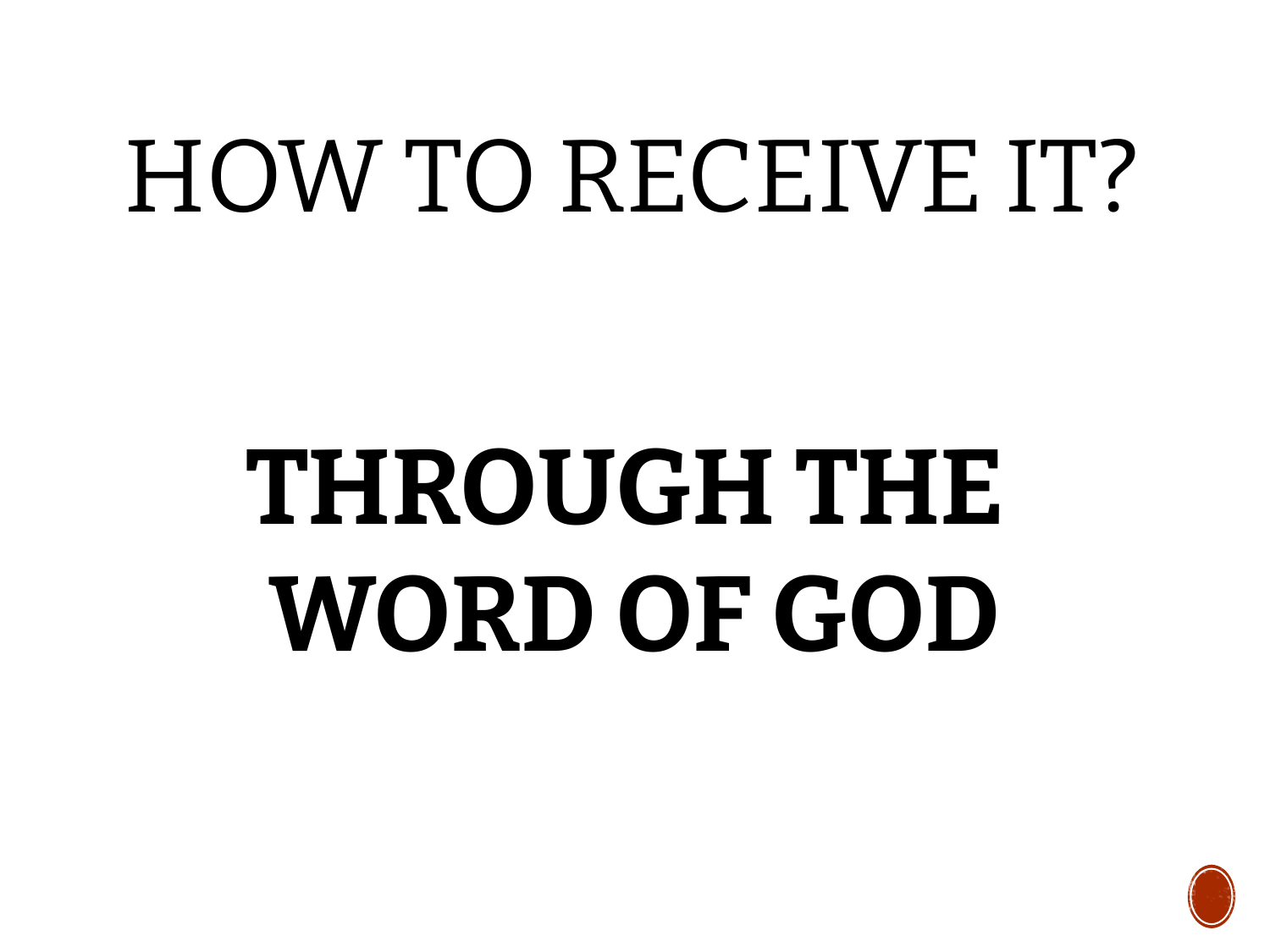

# How TO RECEIVE IT?

THROUGH THE
WORD OF GOD